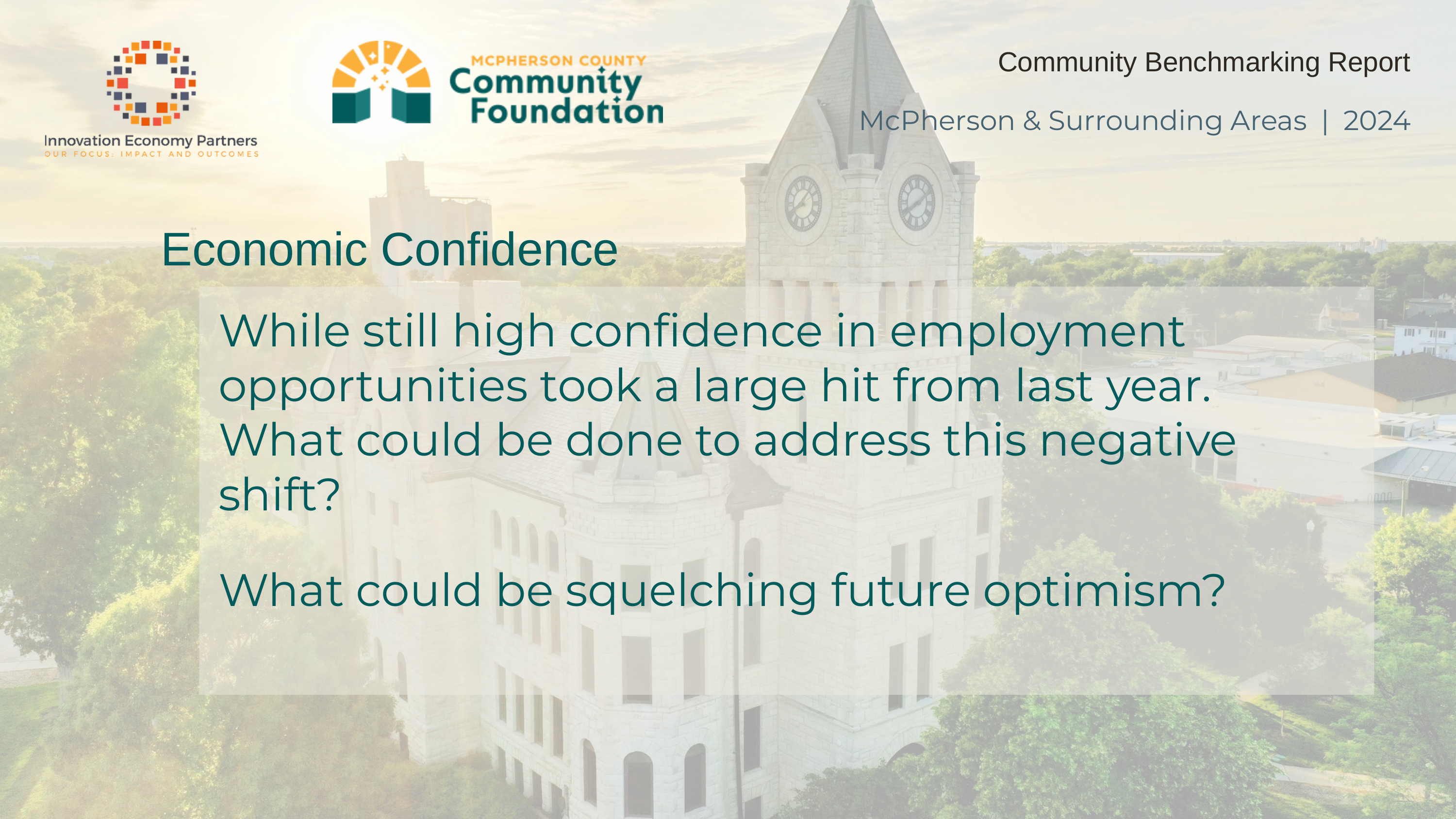

Community Benchmarking Report

McPherson & Surrounding Areas  |  2024
Economic Confidence

While still high confidence in employment opportunities took a large hit from last year. What could be done to address this negative shift?
What could be squelching future optimism?